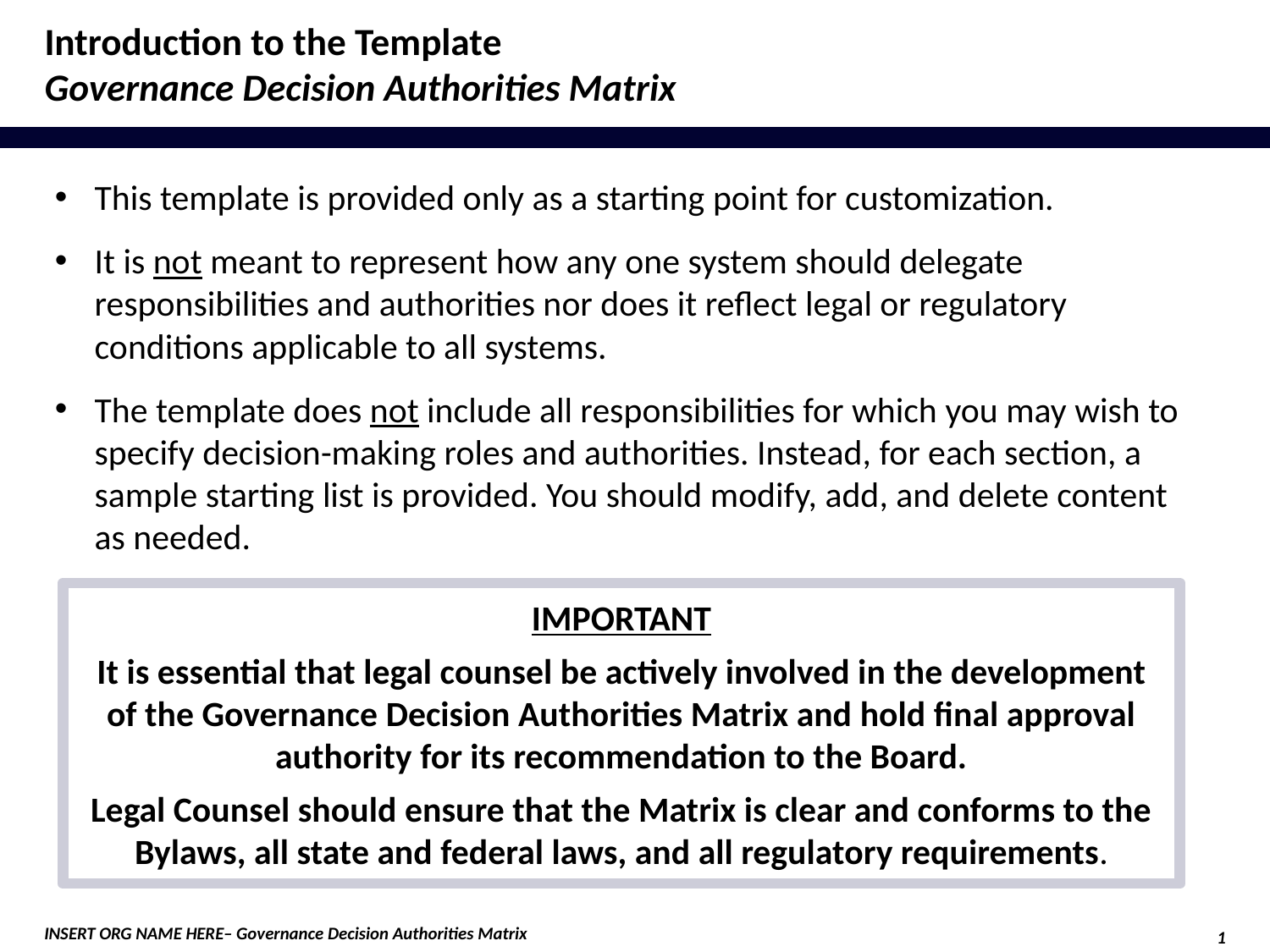

# Introduction to the Template Governance Decision Authorities Matrix
This template is provided only as a starting point for customization.
It is not meant to represent how any one system should delegate responsibilities and authorities nor does it reflect legal or regulatory conditions applicable to all systems.
The template does not include all responsibilities for which you may wish to specify decision-making roles and authorities. Instead, for each section, a sample starting list is provided. You should modify, add, and delete content as needed.
IMPORTANT
It is essential that legal counsel be actively involved in the development of the Governance Decision Authorities Matrix and hold final approval authority for its recommendation to the Board.
Legal Counsel should ensure that the Matrix is clear and conforms to the Bylaws, all state and federal laws, and all regulatory requirements.
1